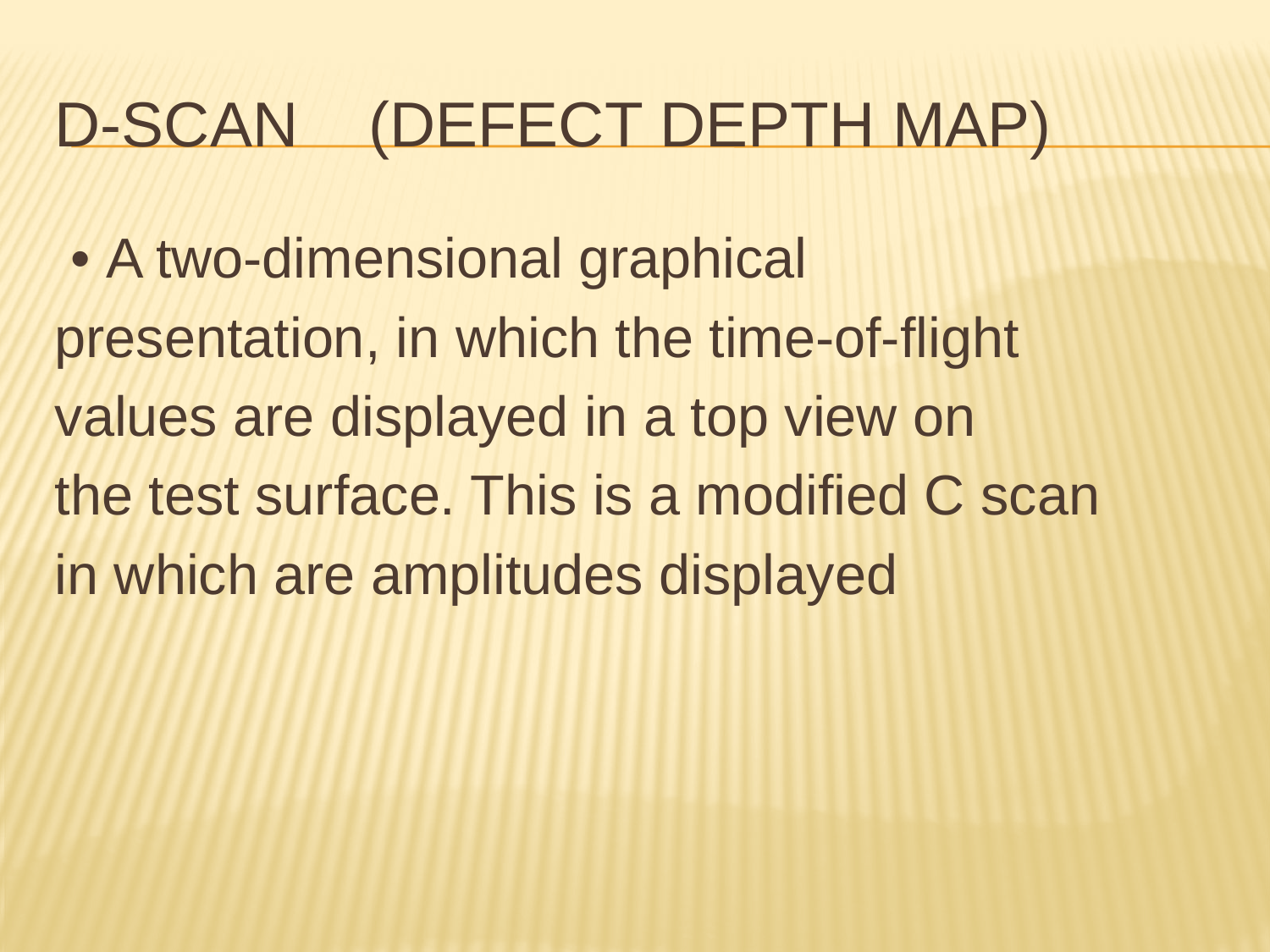

# D-scan    (defect depth map)
 • A two-dimensional graphical
presentation, in which the time-of-flight
values are displayed in a top view on
the test surface. This is a modified C scan
in which are amplitudes displayed